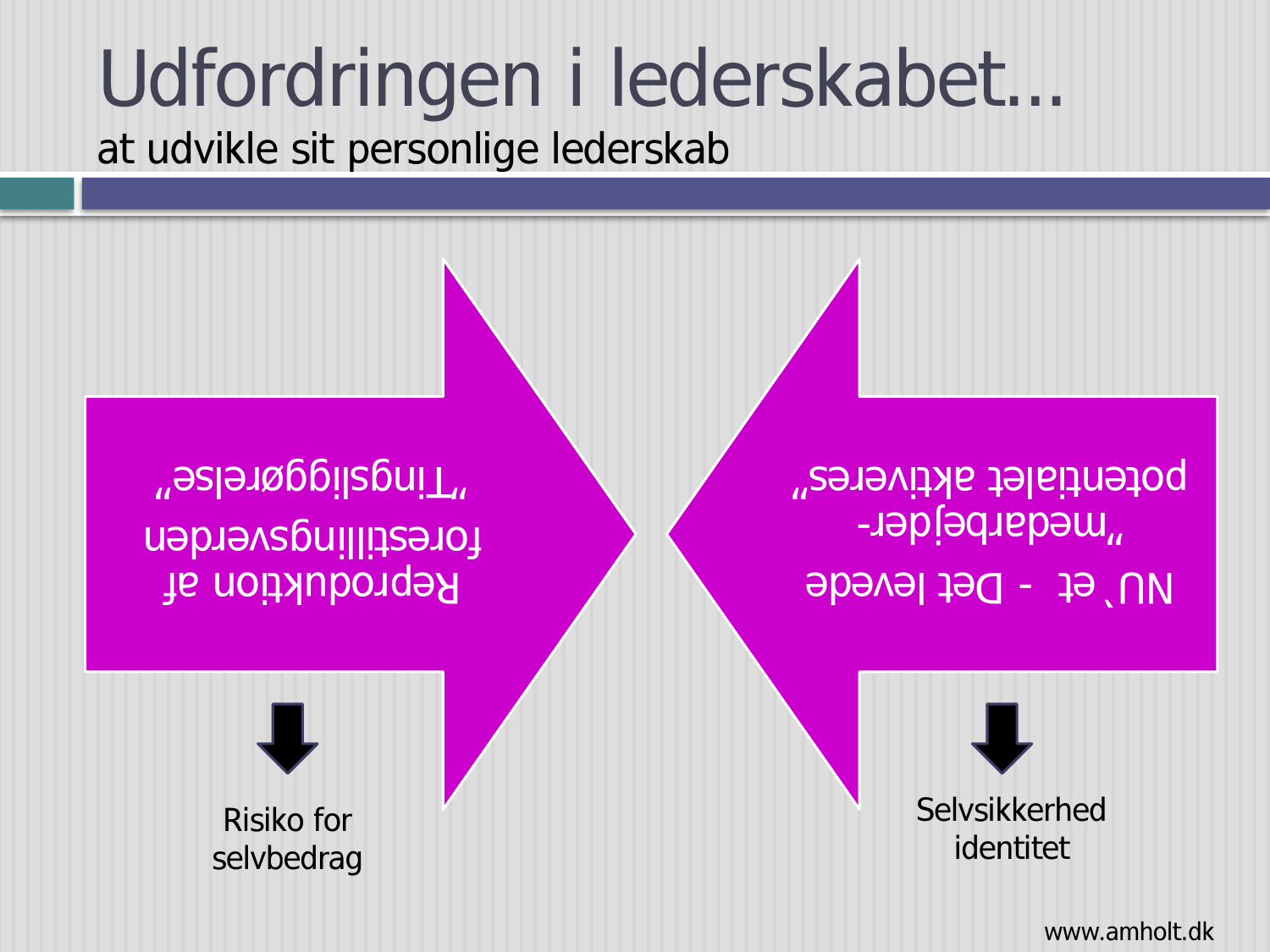

# Udfordringen i lederskabet… at udvikle sit personlige lederskab
Reproduktion af forestillingsverden
”Tingsliggørelse”
NU`et  - Det levede
”medarbejder-potentialet aktiveres”

Selvsikkerhed identitet
Risiko for selvbedrag
www.amholt.dk